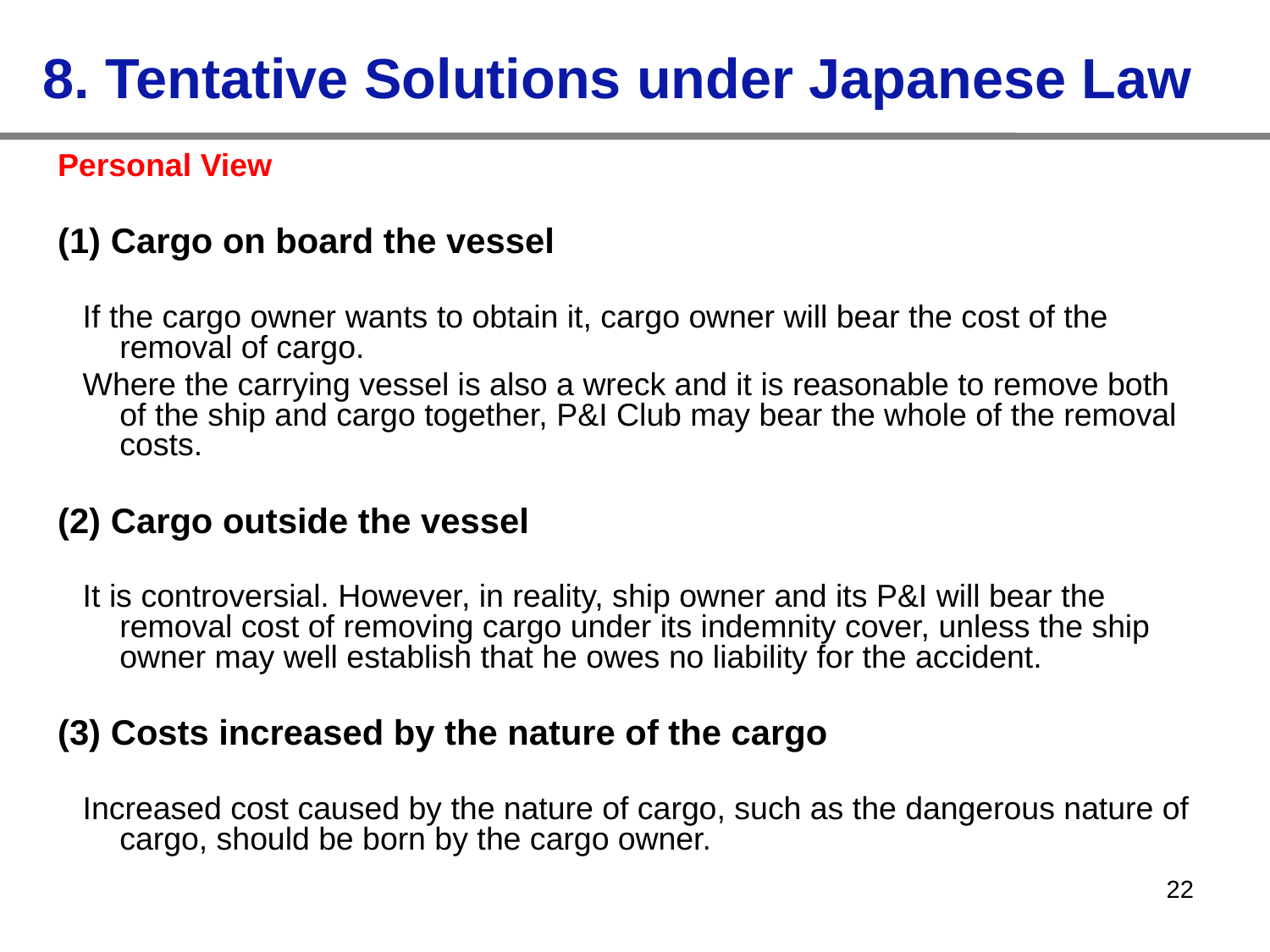

8. Tentative Solutions under Japanese Law

Personal View

(1) Cargo on board the vessel

If the cargo owner wants to obtain it, cargo owner will bear the cost of the removal of cargo.
Where the carrying vessel is also a wreck and it is reasonable to remove both of the ship and cargo together, P&I Club may bear the whole of the removal costs.

(2) Cargo outside the vessel

It is controversial. However, in reality, ship owner and its P&I will bear the removal cost of removing cargo under its indemnity cover, unless the ship owner may well establish that he owes no liability for the accident.

(3) Costs increased by the nature of the cargo

Increased cost caused by the nature of cargo, such as the dangerous nature of cargo, should be born by the cargo owner.

22